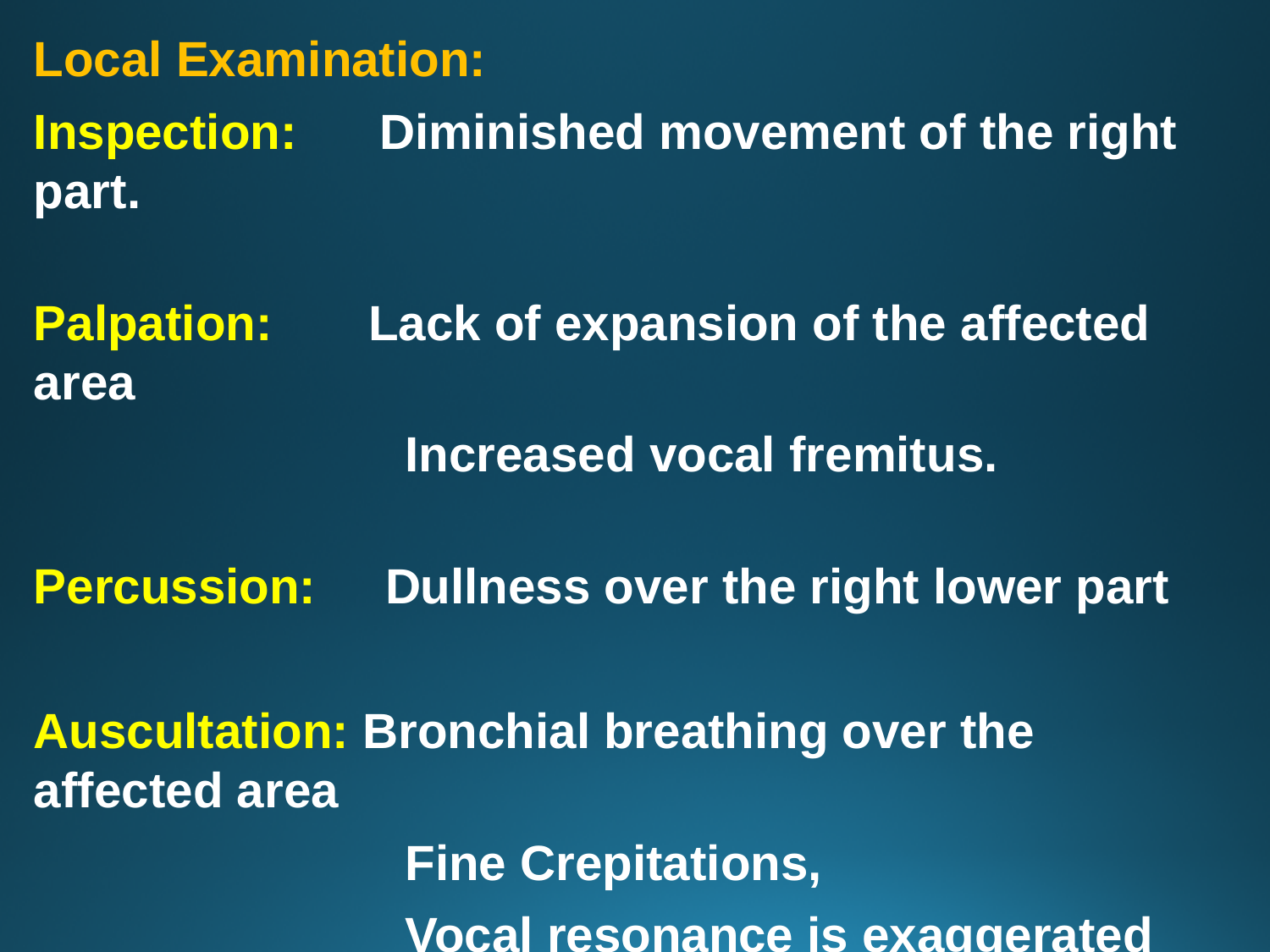

Local Examination:
Inspection:      Diminished movement of the right part.
Palpation:       Lack of expansion of the affected area
                           Increased vocal fremitus.
Percussion:     Dullness over the right lower part

Auscultation: Bronchial breathing over the affected area
                           Fine Crepitations,
                           Vocal resonance is exaggerated
                           Whispering pectoriloquy is often heard.